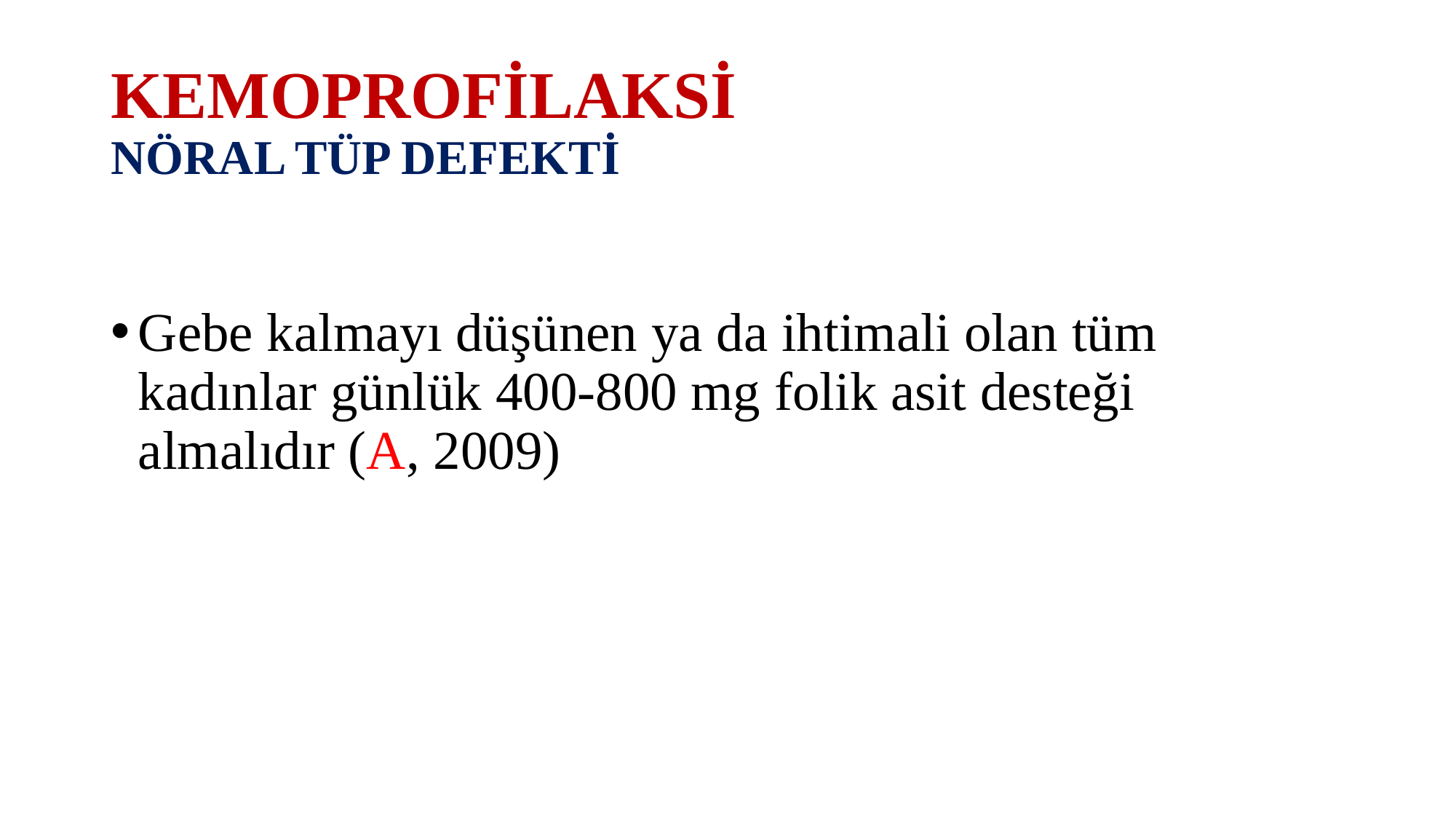

# KEMOPROFİLAKSİ NÖRAL TÜP DEFEKTİ

Gebe kalmayı düşünen ya da ihtimali olan tüm kadınlar günlük 400-800 mg folik asit desteği almalıdır (A, 2009)